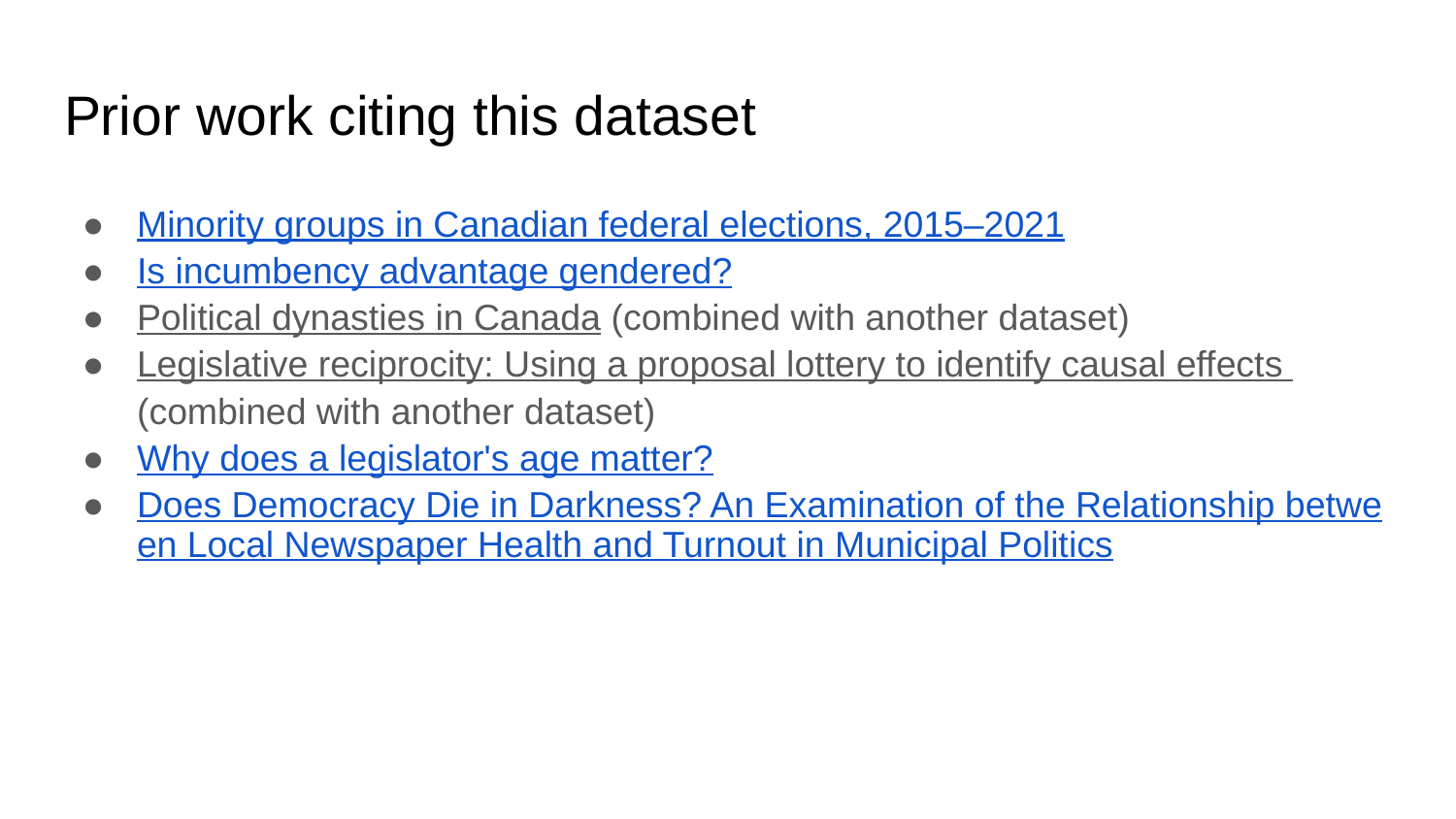

# Prior work citing this dataset
Minority groups in Canadian federal elections, 2015–2021
Is incumbency advantage gendered?
Political dynasties in Canada (combined with another dataset)
Legislative reciprocity: Using a proposal lottery to identify causal effects (combined with another dataset)
Why does a legislator's age matter?
Does Democracy Die in Darkness? An Examination of the Relationship between Local Newspaper Health and Turnout in Municipal Politics